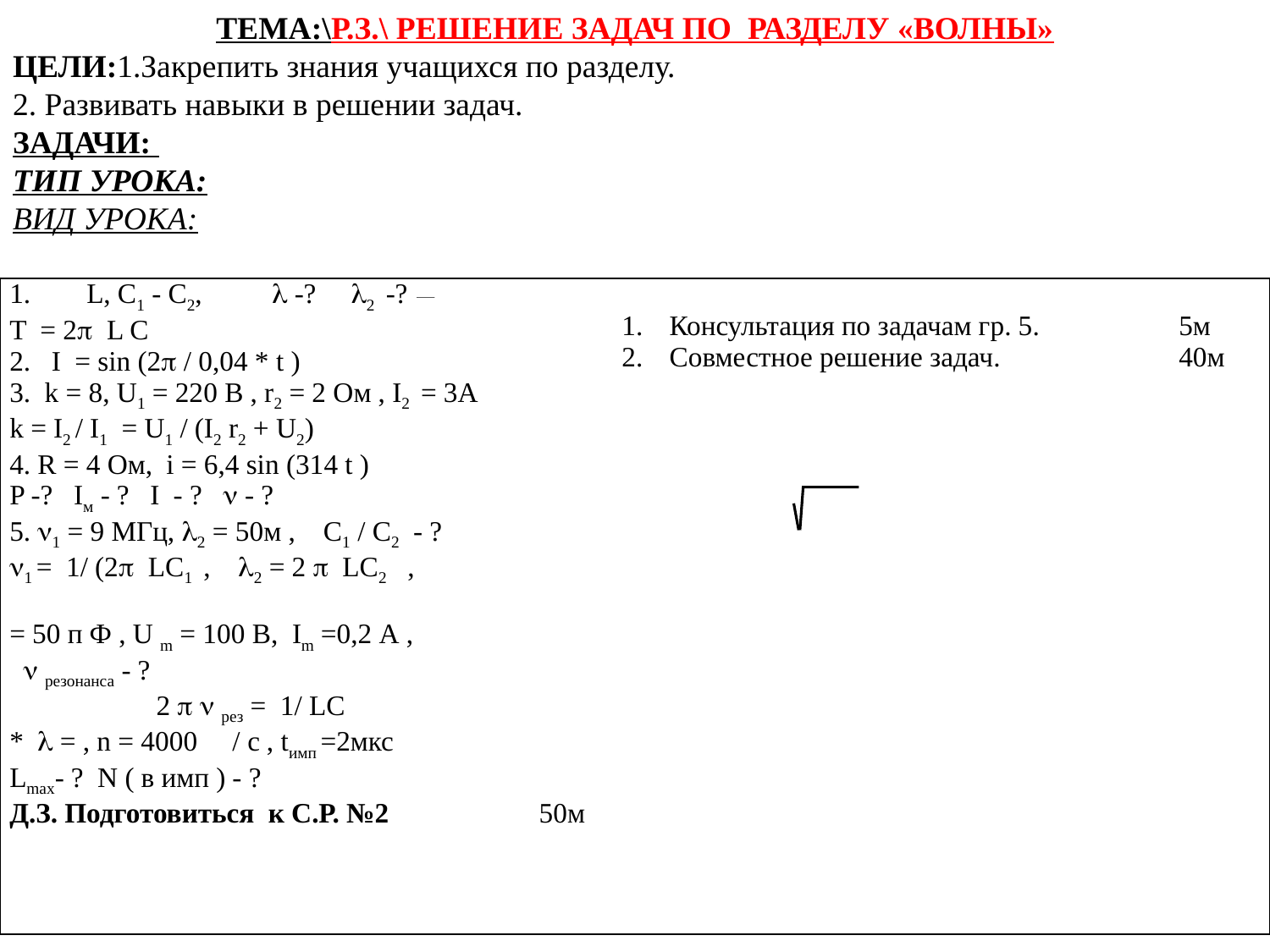

ТЕМА:\Р.З.\ РЕШЕНИЕ ЗАДАЧ ПО  РАЗДЕЛУ «ВОЛНЫ»
ЦЕЛИ:1.Закрепить знания учащихся по разделу.
2. Развивать навыки в решении задач.
ЗАДАЧИ:
ТИП УРОКА:
ВИД УРОКА:

| 1. L, C1 - C2, λ -? λ2 -? T = 2π L C 2. I = sin (2π / 0,04 \* t ) 3. k = 8, U1 = 220 B , r2 = 2 Oм , I2 = 3A k = I2 / I1 = U1 / (I2 r2 + U2) 4. R = 4 Ом, i = 6,4 sin (314 t ) P -? Iм - ? I - ? ν - ? 5. ν1 = 9 МГц, λ2 = 50м , C1 / C2 - ? ν1 = 1/ (2π LC1 , λ2 = 2 π LC2 , = 50 п Ф , U m = 100 В, Im =0,2 А , ν резонанса - ? 2 π ν рез = 1/ LC \* λ = , n = 4000 / c , tимп =2мкс Lmax- ? N ( в имп ) - ? |  | Консультация по задачам гр. 5. Совместное решение задач. | 5м 40м |
| --- | --- | --- | --- |
| Д.З. Подготовиться к С.Р. №2 | 50м |  |  |